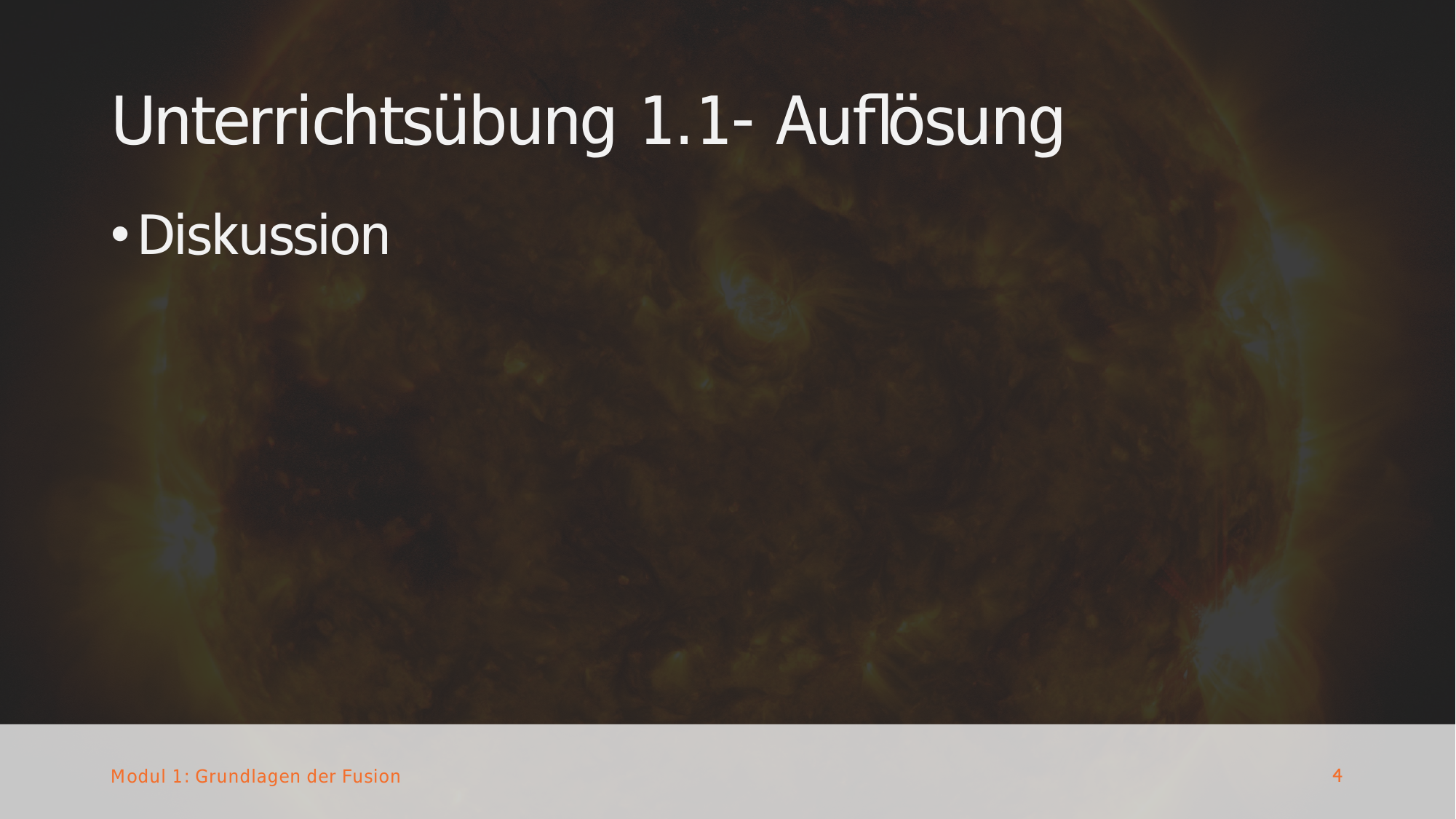

# Unterrichtsübung 1.1- Auflösung
Diskussion
4
Modul 1: Grundlagen der Fusion